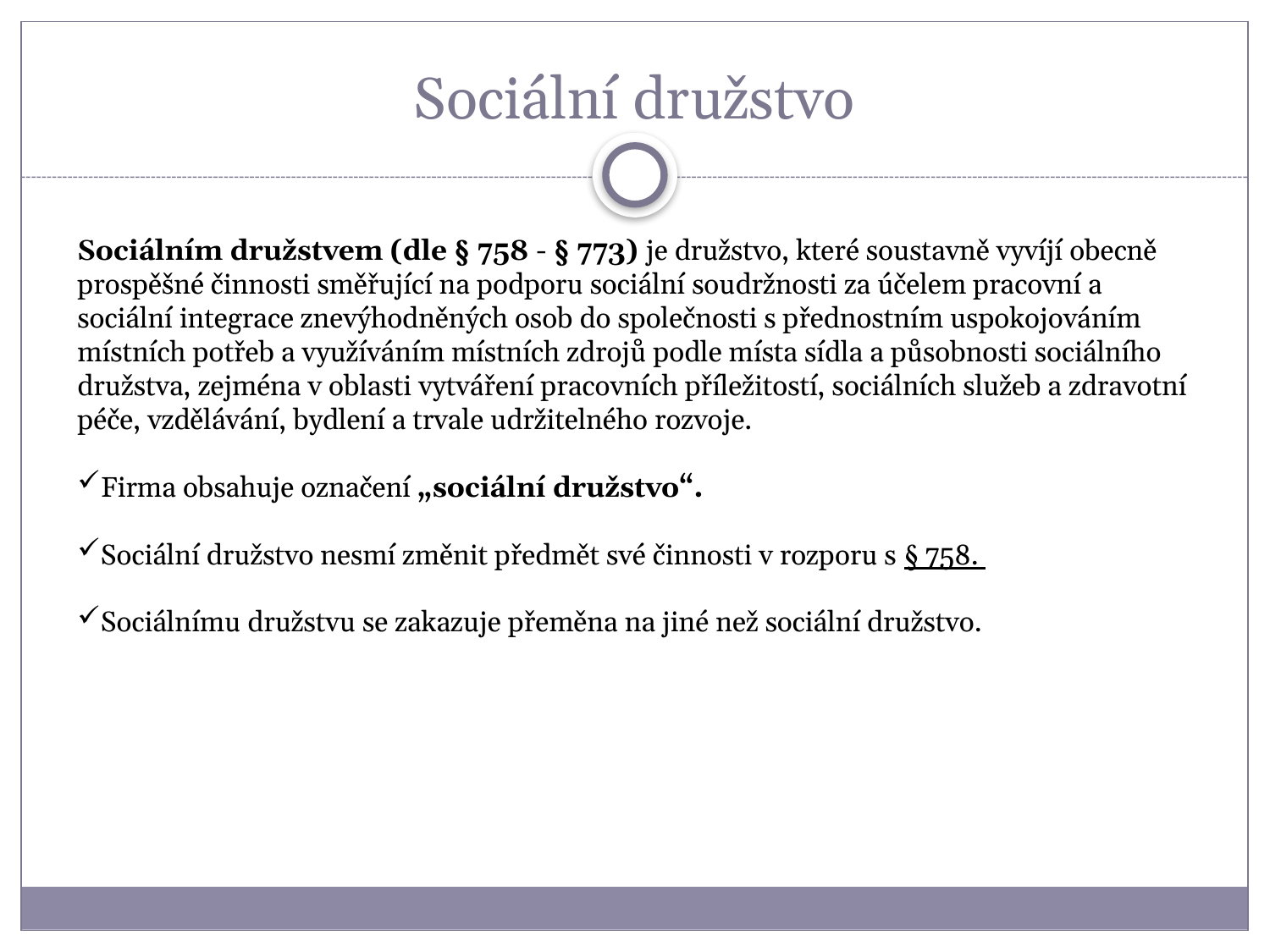

# Sociální družstvo
Sociálním družstvem (dle § 758 - § 773) je družstvo, které soustavně vyvíjí obecně prospěšné činnosti směřující na podporu sociální soudržnosti za účelem pracovní a sociální integrace znevýhodněných osob do společnosti s přednostním uspokojováním místních potřeb a využíváním místních zdrojů podle místa sídla a působnosti sociálního družstva, zejména v oblasti vytváření pracovních příležitostí, sociálních služeb a zdravotní péče, vzdělávání, bydlení a trvale udržitelného rozvoje.

Firma obsahuje označení „sociální družstvo“.

Sociální družstvo nesmí změnit předmět své činnosti v rozporu s § 758.

Sociálnímu družstvu se zakazuje přeměna na jiné než sociální družstvo.